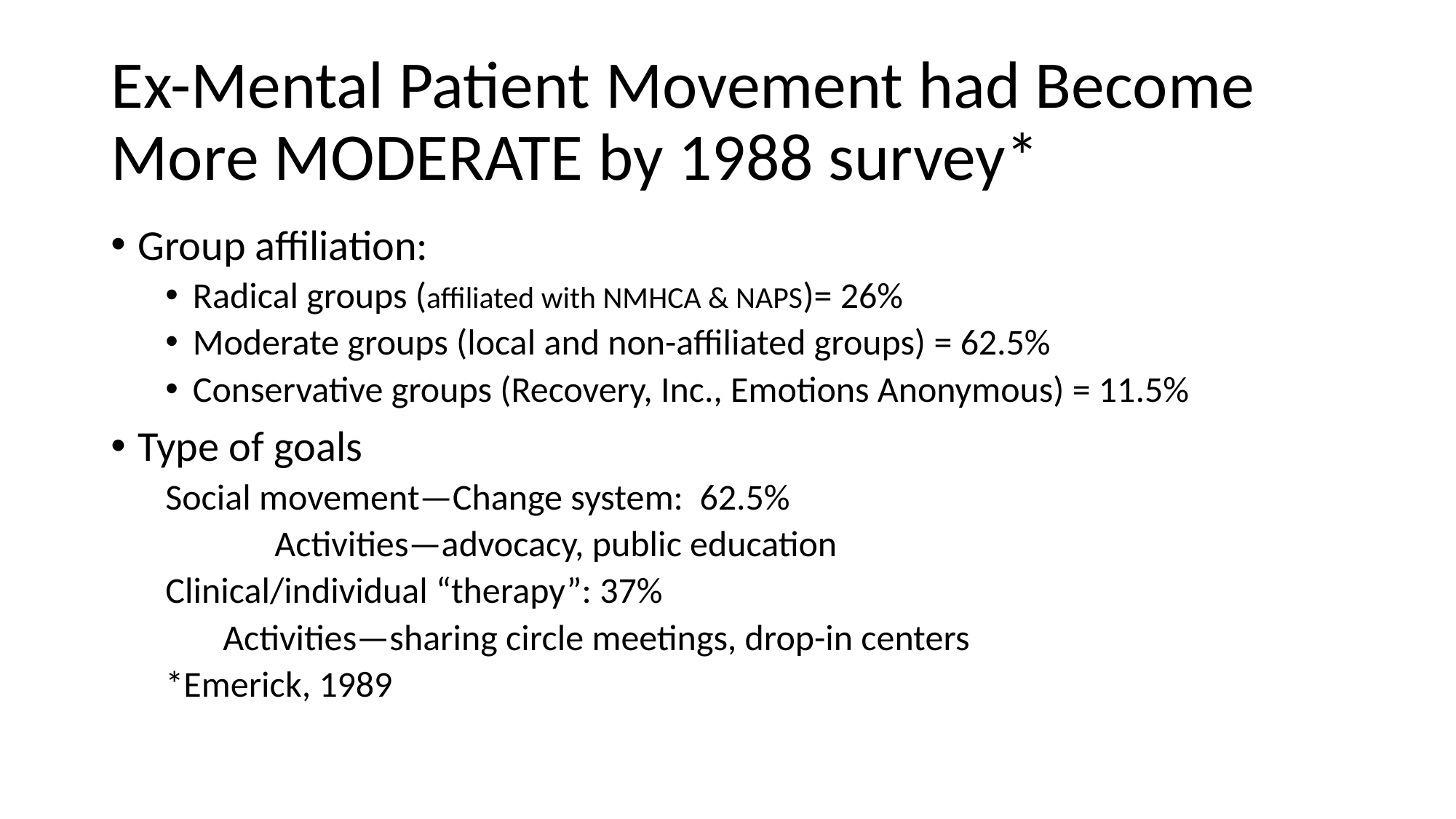

# Ex-Mental Patient Movement had Become More MODERATE by 1988 survey*
Group affiliation:
Radical groups (affiliated with NMHCA & NAPS)= 26%
Moderate groups (local and non-affiliated groups) = 62.5%
Conservative groups (Recovery, Inc., Emotions Anonymous) = 11.5%
Type of goals
Social movement—Change system:  62.5%
	Activities—advocacy, public education
Clinical/individual “therapy”: 37%
       Activities—sharing circle meetings, drop-in centers
*Emerick, 1989